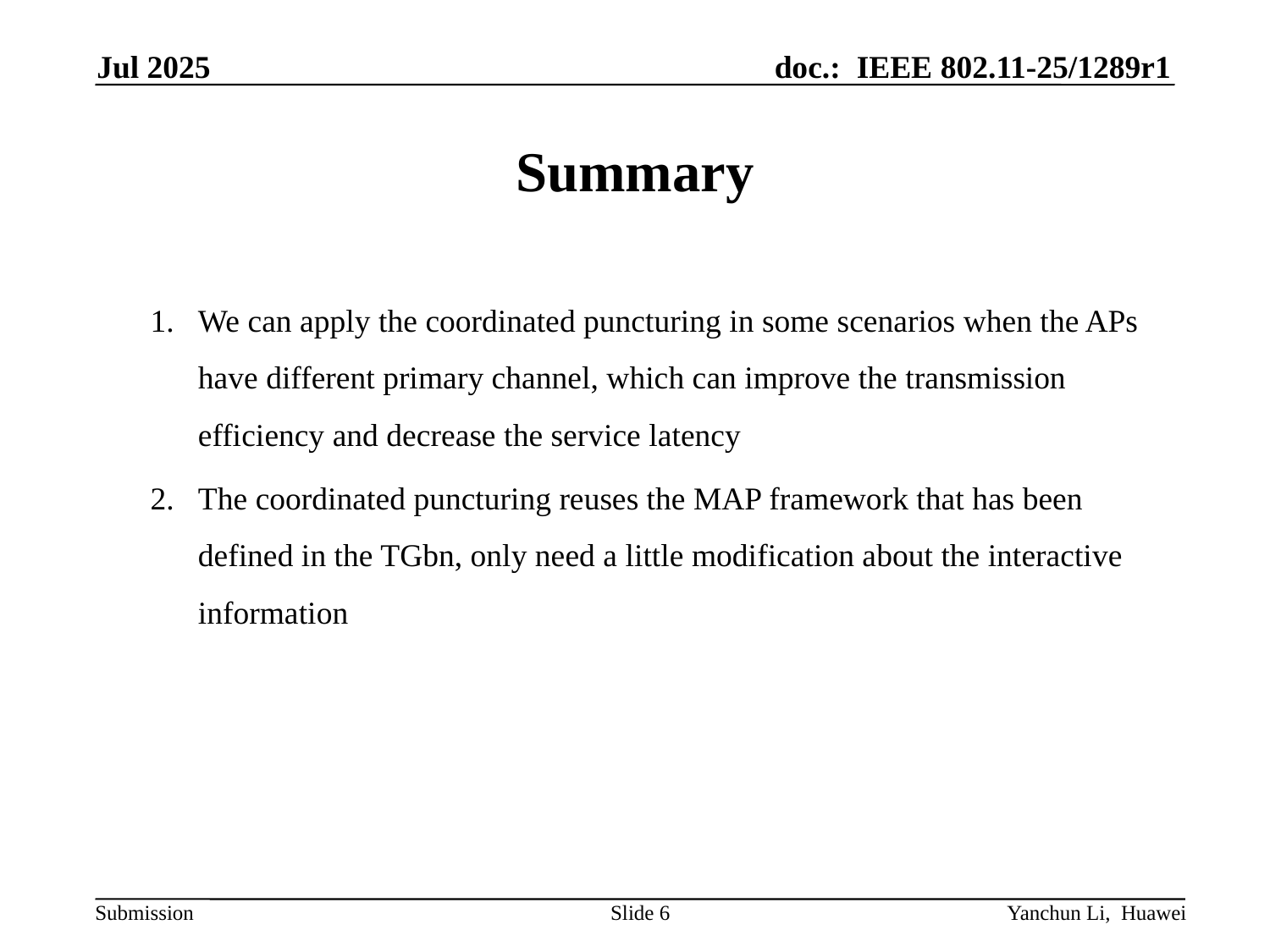

Jul 2025
# Summary
We can apply the coordinated puncturing in some scenarios when the APs have different primary channel, which can improve the transmission efficiency and decrease the service latency
The coordinated puncturing reuses the MAP framework that has been defined in the TGbn, only need a little modification about the interactive information
Slide 6
Yanchun Li,  Huawei